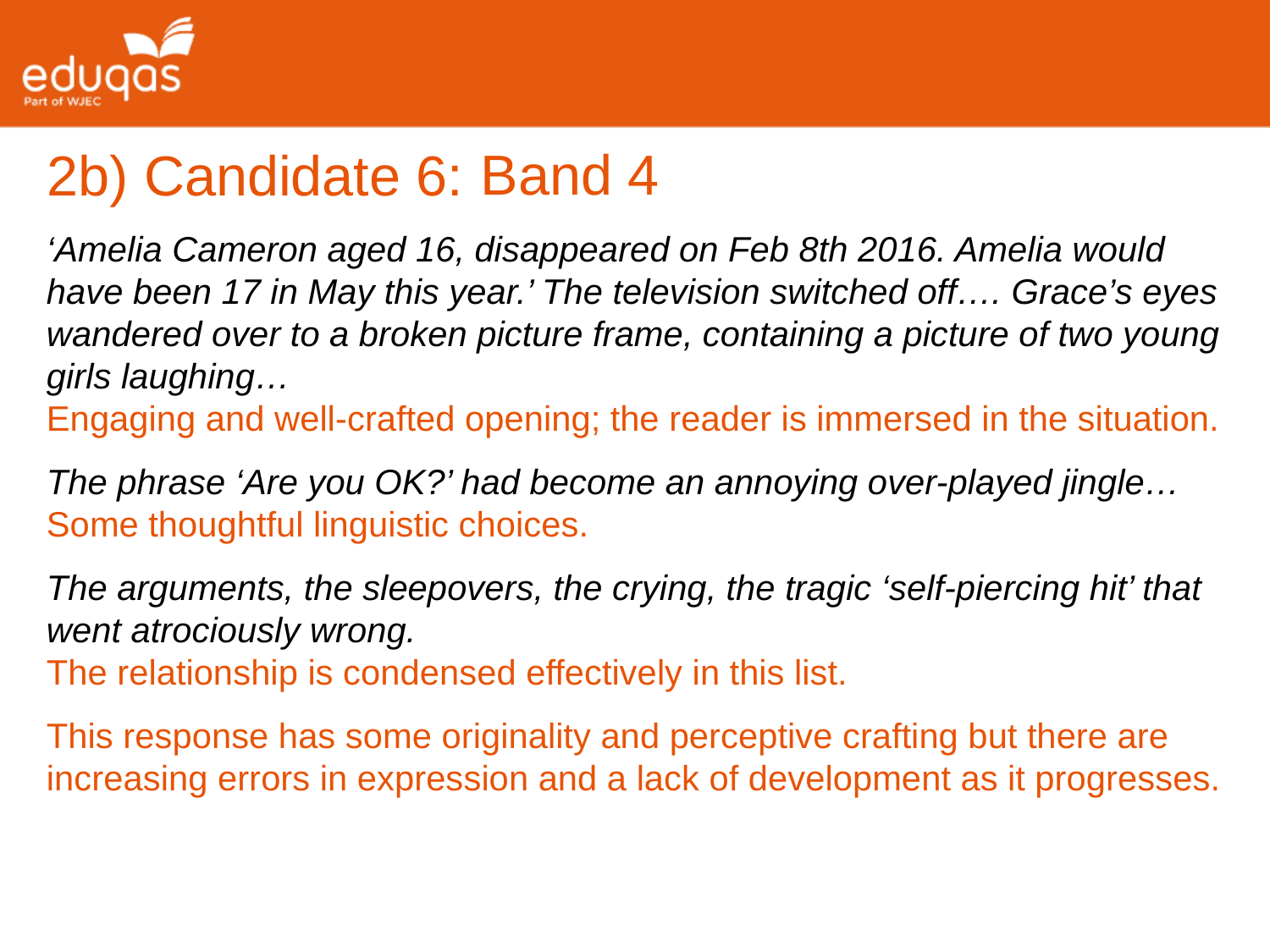

2b) Candidate 6:
Band 4
‘Amelia Cameron aged 16, disappeared on Feb 8th 2016. Amelia would have been 17 in May this year.’ The television switched off…. Grace’s eyes wandered over to a broken picture frame, containing a picture of two young girls laughing…
Engaging and well-crafted opening; the reader is immersed in the situation.

The phrase ‘Are you OK?’ had become an annoying over-played jingle…
Some thoughtful linguistic choices.

The arguments, the sleepovers, the crying, the tragic ‘self-piercing hit’ that went atrociously wrong.
The relationship is condensed effectively in this list.

This response has some originality and perceptive crafting but there are increasing errors in expression and a lack of development as it progresses.